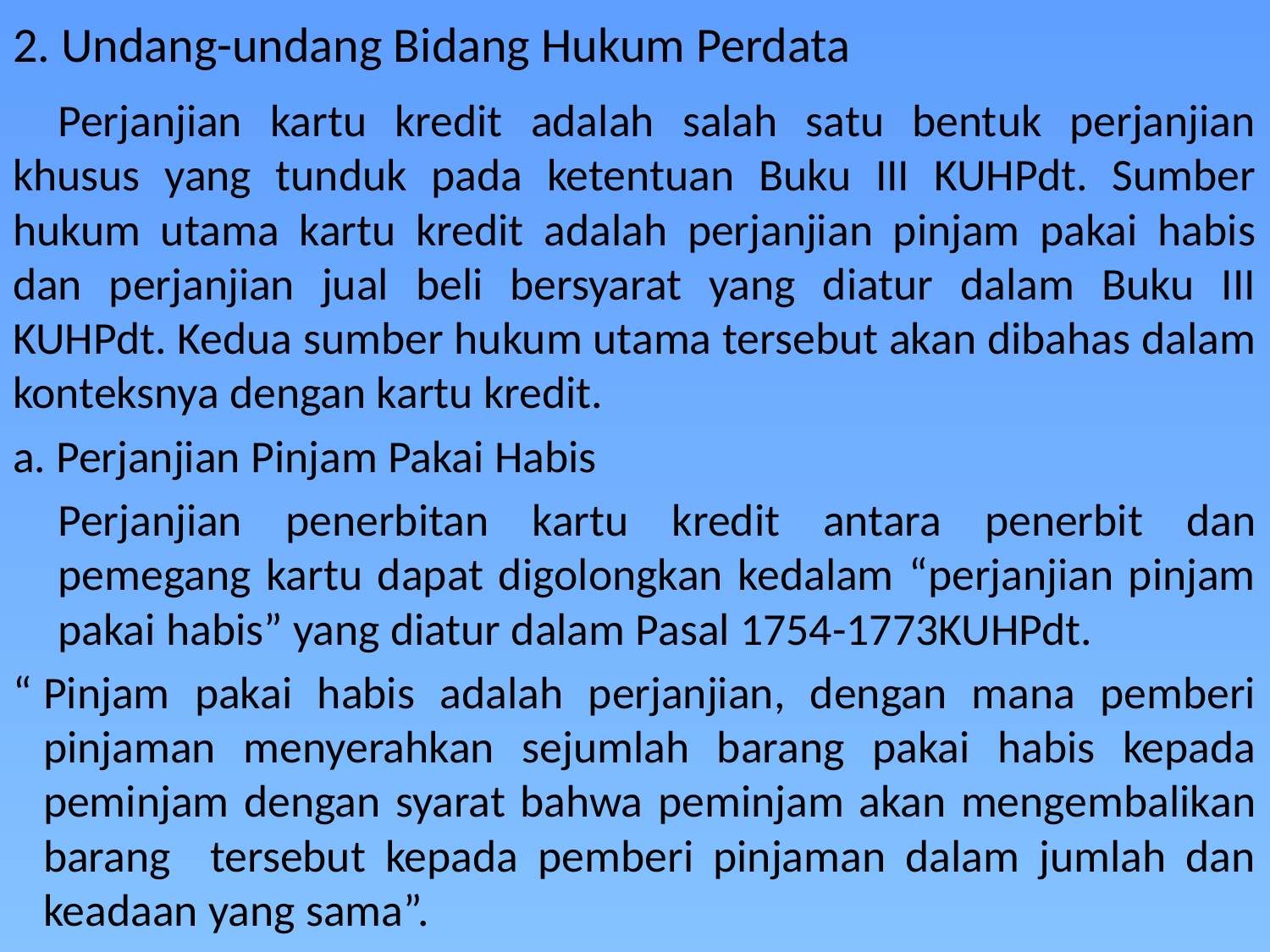

# 2. Undang-undang Bidang Hukum Perdata
Perjanjian kartu kredit adalah salah satu bentuk perjanjian khusus yang tunduk pada ketentuan Buku III KUHPdt. Sumber hukum utama kartu kredit adalah perjanjian pinjam pakai habis dan perjanjian jual beli bersyarat yang diatur dalam Buku III KUHPdt. Kedua sumber hukum utama tersebut akan dibahas dalam konteksnya dengan kartu kredit.
a. Perjanjian Pinjam Pakai Habis
Perjanjian penerbitan kartu kredit antara penerbit dan pemegang kartu dapat digolongkan kedalam “perjanjian pinjam pakai habis” yang diatur dalam Pasal 1754-1773KUHPdt.
“	Pinjam pakai habis adalah perjanjian, dengan mana pemberi pinjaman menyerahkan sejumlah barang pakai habis kepada peminjam dengan syarat bahwa peminjam akan mengembalikan barang  tersebut kepada pemberi pinjaman dalam jumlah dan keadaan yang sama”.